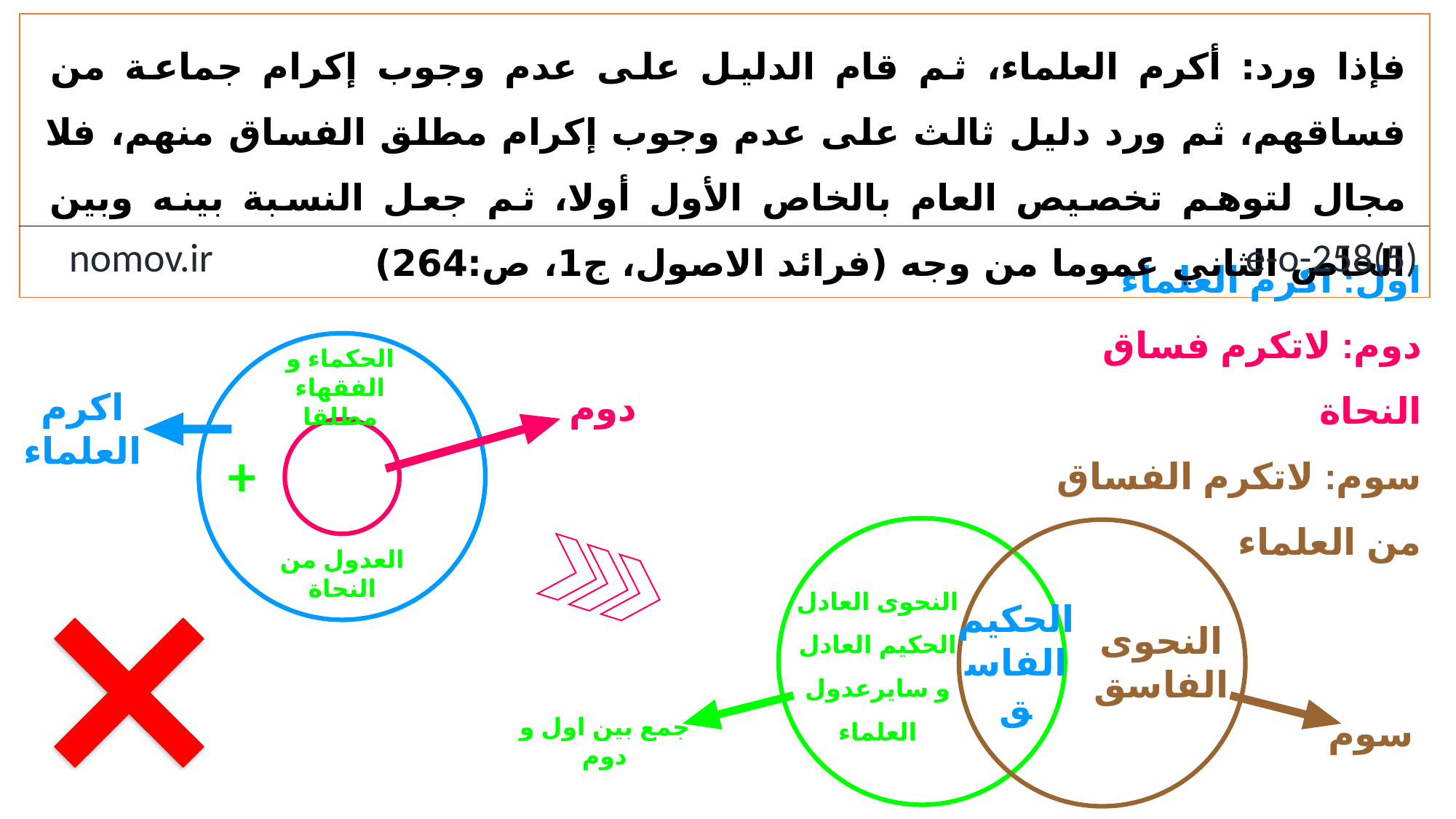

فإذا ورد: أكرم العلماء، ثم قام الدليل على عدم وجوب إكرام جماعة من فساقهم، ثم ورد دليل ثالث على عدم وجوب إكرام مطلق الفساق منهم، فلا مجال لتوهم تخصيص العام بالخاص الأول أولا، ثم جعل النسبة بينه وبين الخاص الثاني عموما من وجه (فرائد الاصول، ج1، ص:264)
nomov.ir
e-o-258(5)
اول: اکرم العلماء
دوم: لاتکرم فساق النحاة
سوم: لاتکرم الفساق من العلماء

الحکماء و الفقهاء مطلقا
اکرم العلماء
دوم

+

العدول من النحاة

النحوی العادل
الحکیم العادل
و سایرعدول العلماء
الحکیم
الفاسق
النحوی الفاسق

سوم
جمع بین اول و دوم